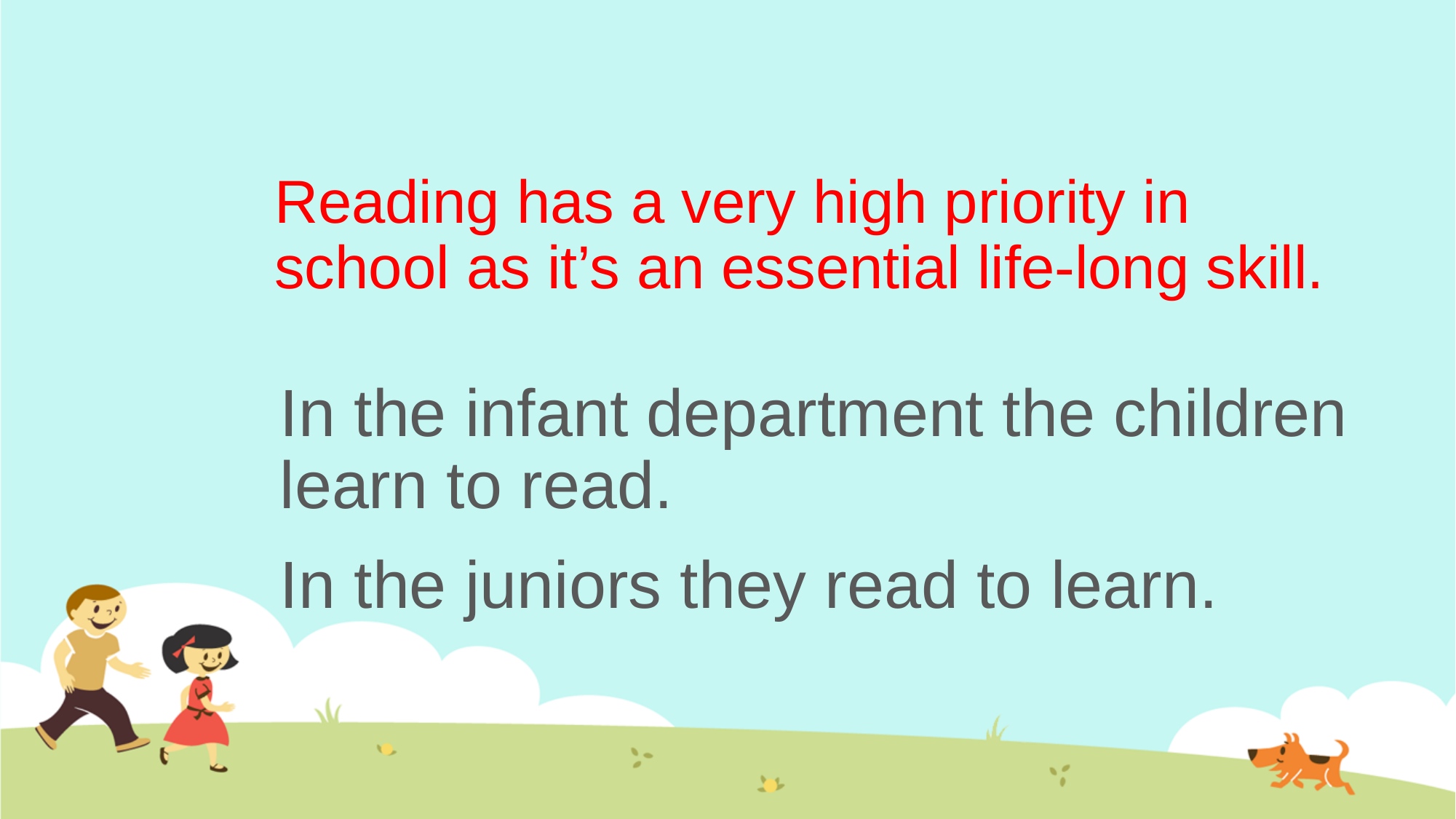

# Reading has a very high priority in school as it’s an essential life-long skill.
In the infant department the children learn to read.
In the juniors they read to learn.